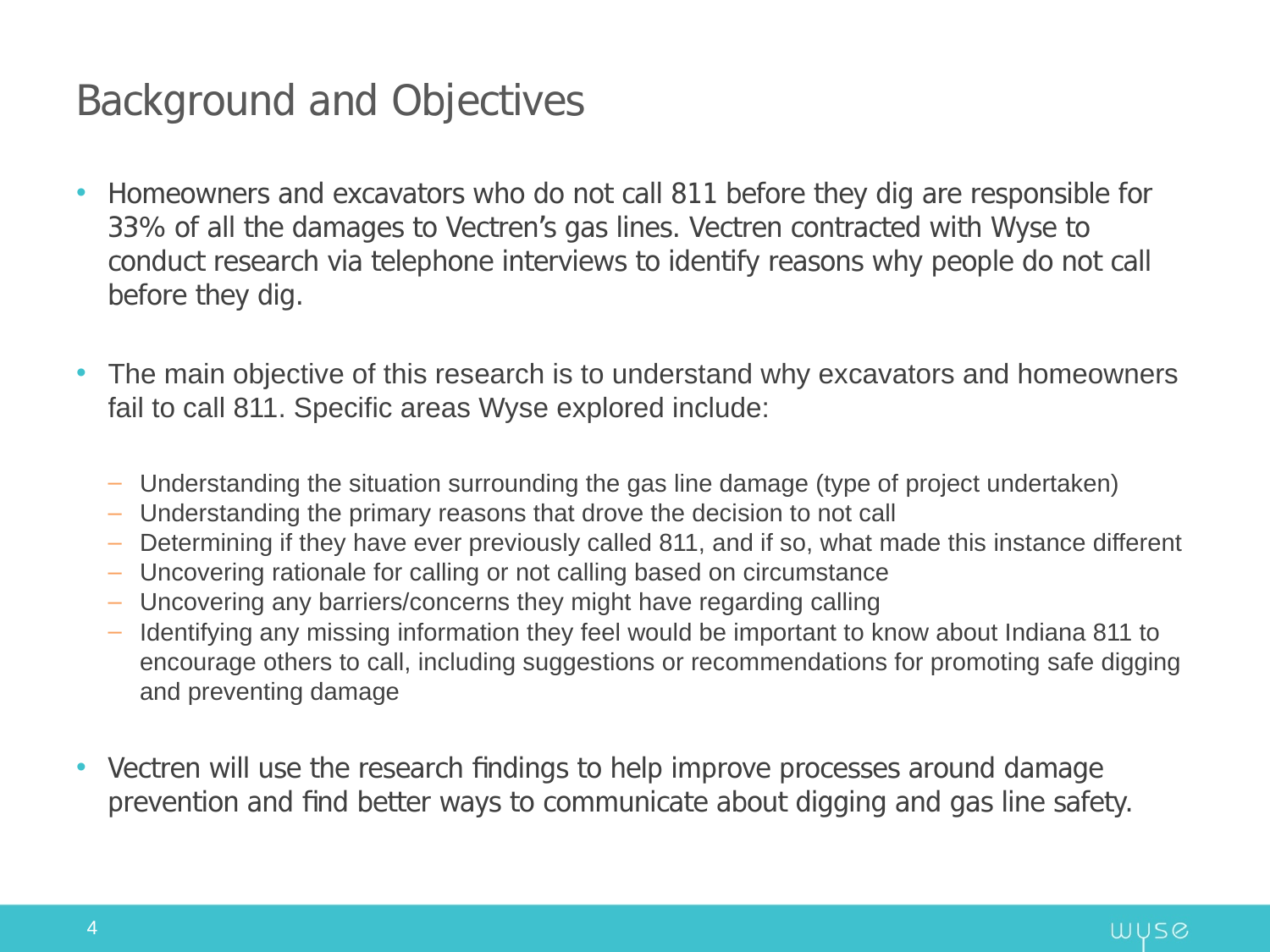

# Background and Objectives
Homeowners and excavators who do not call 811 before they dig are responsible for 33% of all the damages to Vectren’s gas lines. Vectren contracted with Wyse to conduct research via telephone interviews to identify reasons why people do not call before they dig.

The main objective of this research is to understand why excavators and homeowners fail to call 811. Specific areas Wyse explored include:

Understanding the situation surrounding the gas line damage (type of project undertaken)
Understanding the primary reasons that drove the decision to not call
Determining if they have ever previously called 811, and if so, what made this instance different
Uncovering rationale for calling or not calling based on circumstance
Uncovering any barriers/concerns they might have regarding calling
Identifying any missing information they feel would be important to know about Indiana 811 to encourage others to call, including suggestions or recommendations for promoting safe digging and preventing damage

Vectren will use the research findings to help improve processes around damage prevention and find better ways to communicate about digging and gas line safety.
4